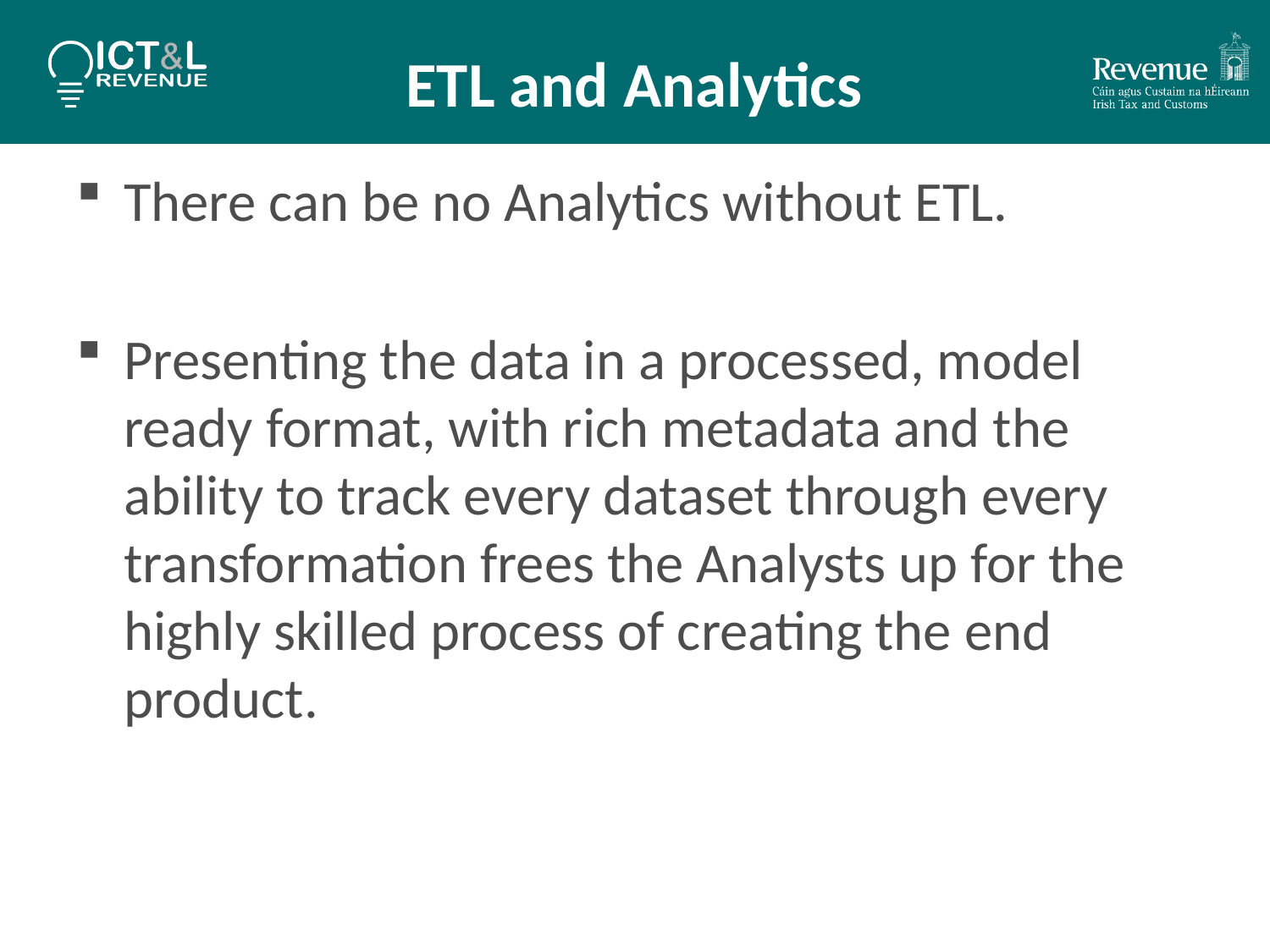

# ETL and Analytics
There can be no Analytics without ETL.

Presenting the data in a processed, model ready format, with rich metadata and the ability to track every dataset through every transformation frees the Analysts up for the highly skilled process of creating the end product.